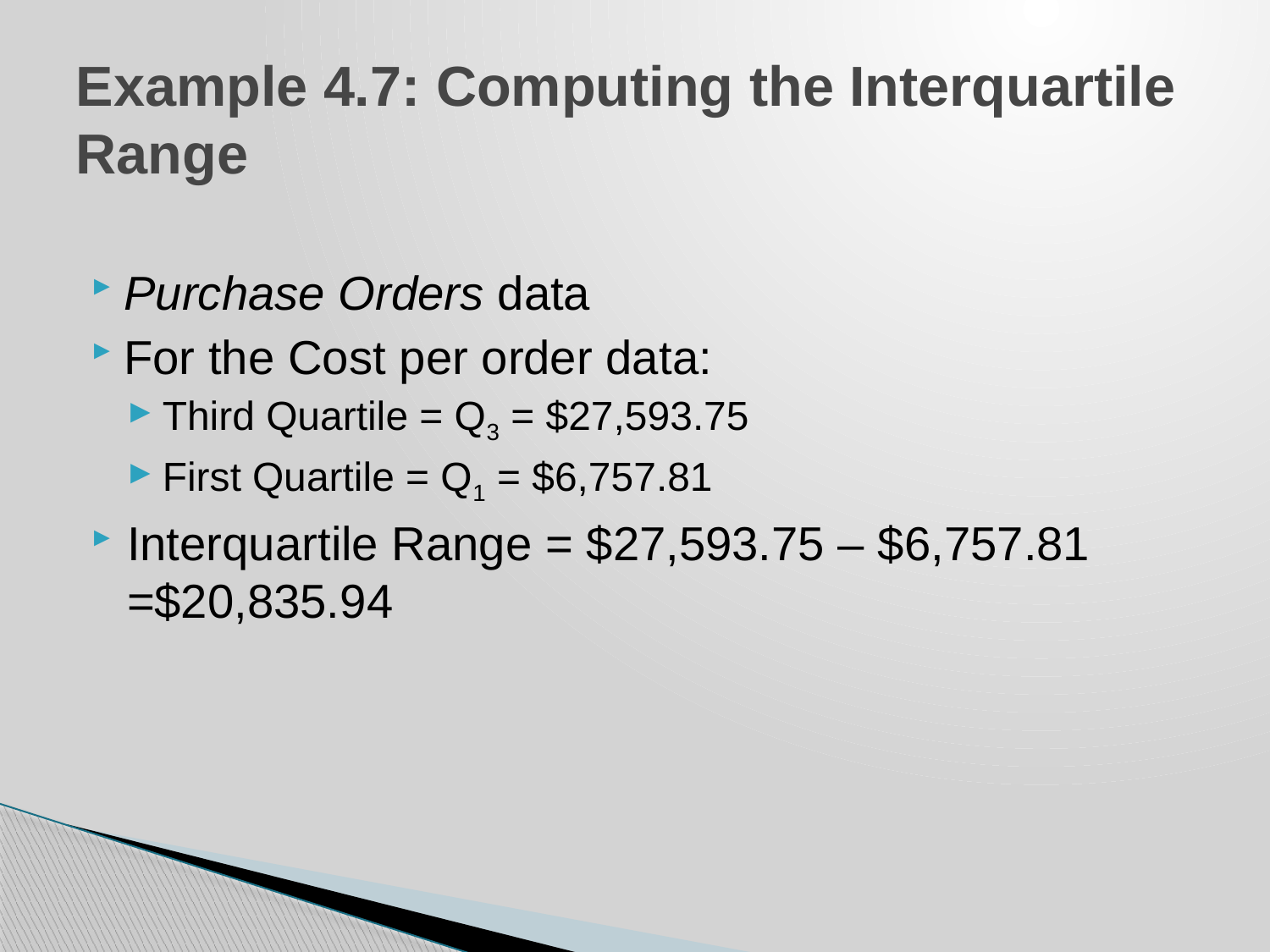

# Example 4.7: Computing the Interquartile Range
Purchase Orders data
For the Cost per order data:
Third Quartile = Q3 = $27,593.75
First Quartile = Q1 = $6,757.81
Interquartile Range = $27,593.75 – $6,757.81 =$20,835.94